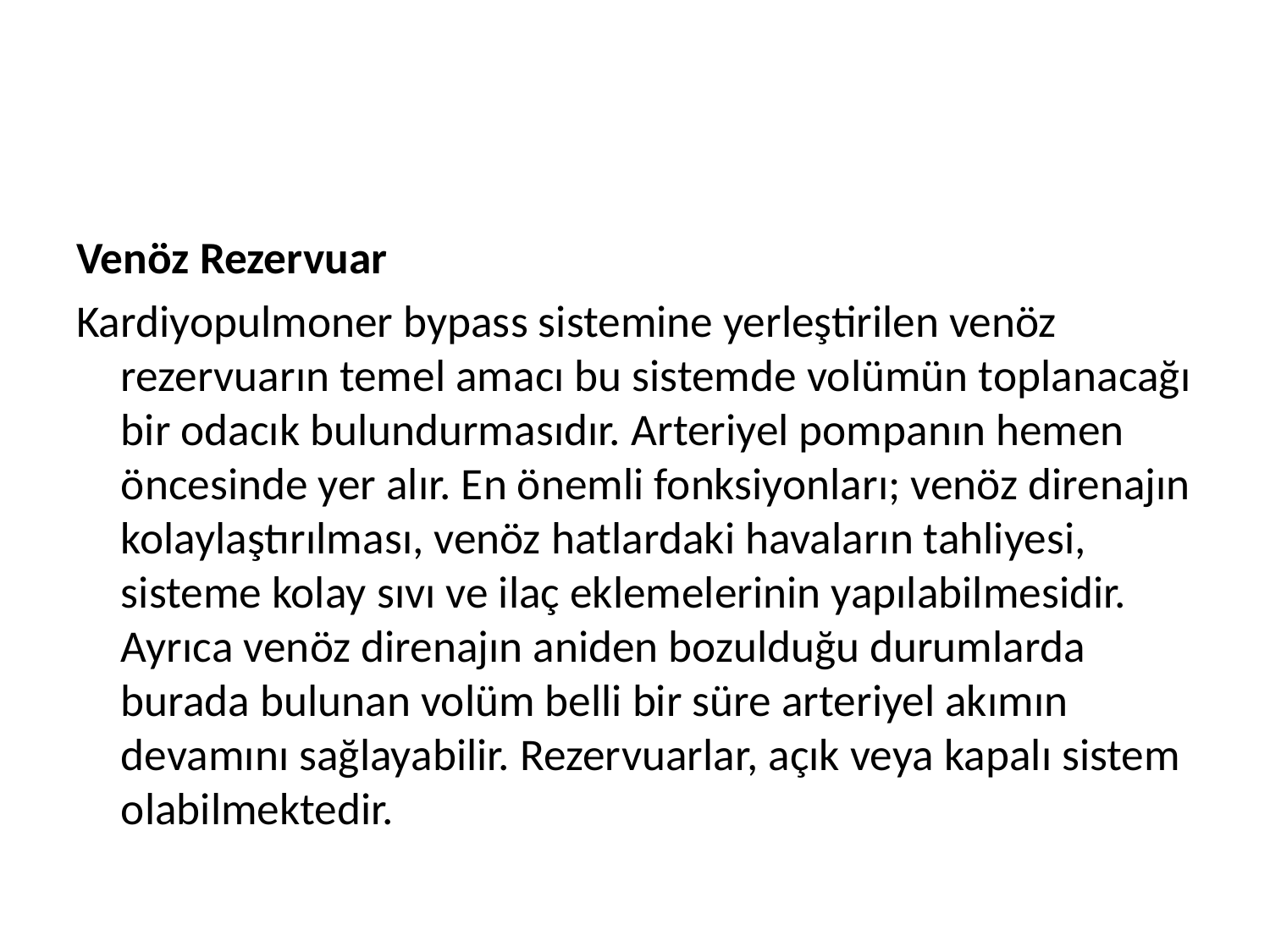

#
Venöz Rezervuar
Kardiyopulmoner bypass sistemine yerleştirilen venöz rezervuarın temel amacı bu sistemde volümün toplanacağı bir odacık bulundurmasıdır. Arteriyel pompanın hemen öncesinde yer alır. En önemli fonksiyonları; venöz direnajın kolaylaştırılması, venöz hatlardaki havaların tahliyesi, sisteme kolay sıvı ve ilaç eklemelerinin yapılabilmesidir. Ayrıca venöz direnajın aniden bozulduğu durumlarda burada bulunan volüm belli bir süre arteriyel akımın devamını sağlayabilir. Rezervuarlar, açık veya kapalı sistem olabilmektedir.